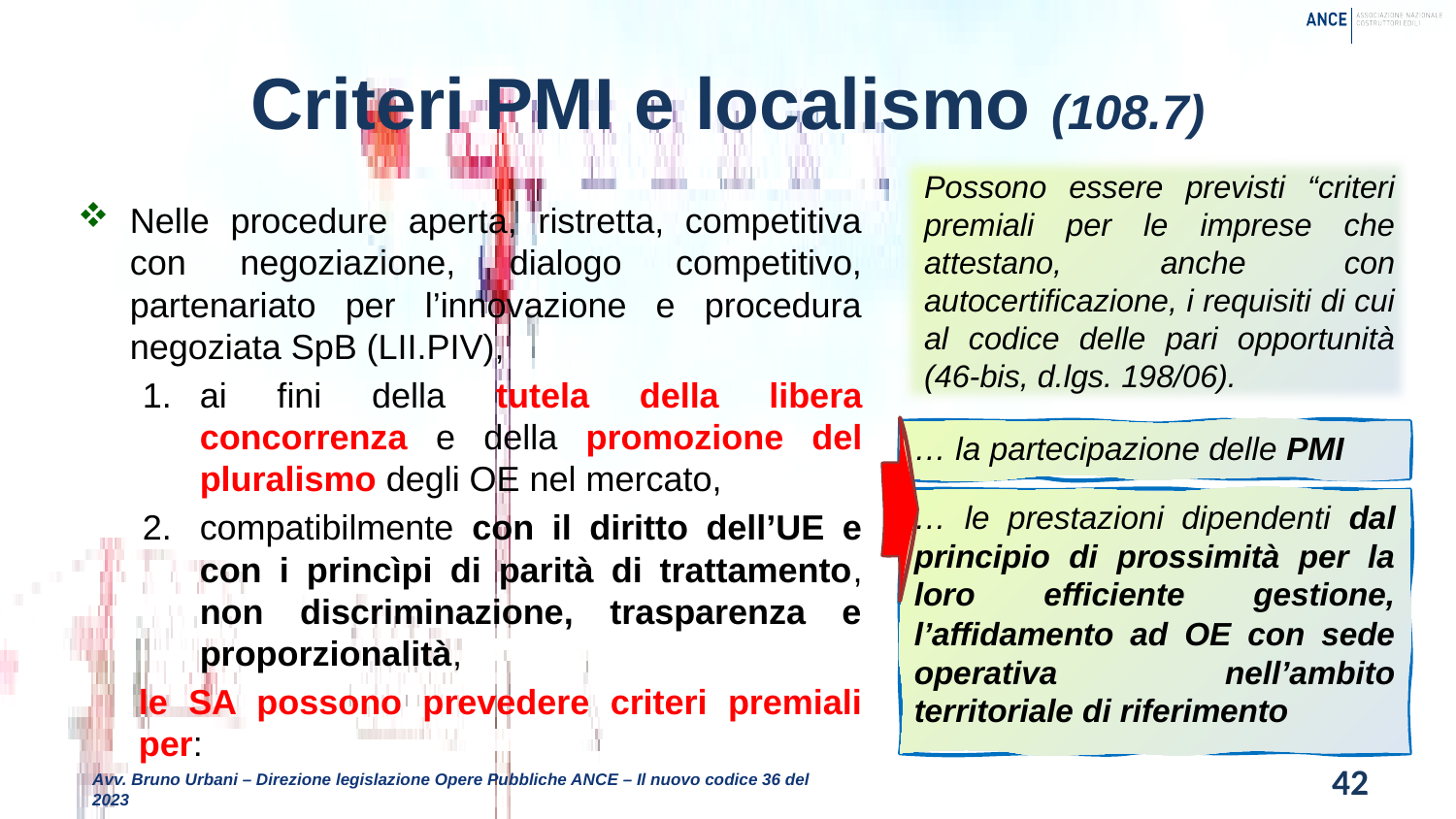

# Criteri PMI e localismo (108.7)
Possono essere previsti “criteri premiali per le imprese che attestano, anche con autocertificazione, i requisiti di cui al codice delle pari opportunità (46-bis, d.lgs. 198/06).
Nelle procedure aperta, ristretta, competitiva con negoziazione, dialogo competitivo, partenariato per l’innovazione e procedura negoziata SpB (LII.PIV),
ai fini della tutela della libera concorrenza e della promozione del pluralismo degli OE nel mercato,
compatibilmente con il diritto dell’UE e con i princìpi di parità di trattamento, non discriminazione, trasparenza e proporzionalità,
le SA possono prevedere criteri premiali per:
… la partecipazione delle PMI
… le prestazioni dipendenti dal principio di prossimità per la loro efficiente gestione, l’affidamento ad OE con sede operativa nell’ambito territoriale di riferimento

42